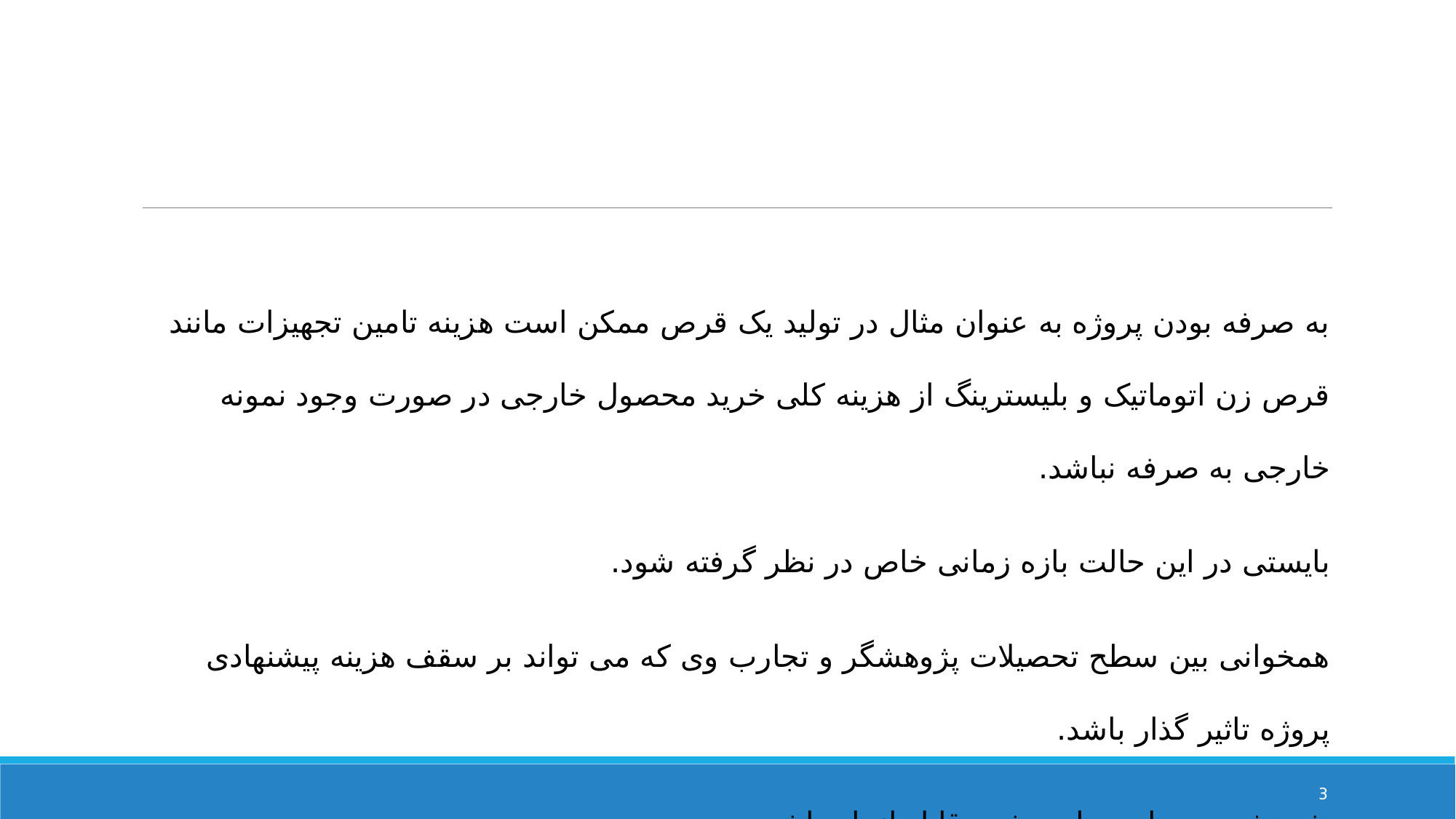

#
به صرفه بودن پروژه به عنوان مثال در تولید یک قرص ممکن است هزینه تامین تجهیزات مانند قرص زن اتوماتیک و بلیسترینگ از هزینه کلی خرید محصول خارجی در صورت وجود نمونه خارجی به صرفه نباشد.
بایستی در این حالت بازه زمانی خاص در نظر گرفته شود.
همخوانی بین سطح تحصیلات پژوهشگر و تجارب وی که می تواند بر سقف هزینه پیشنهادی پروژه تاثیر گذار باشد.
پژوهش در زمان مطرح شده قابل انجام باشد.

3